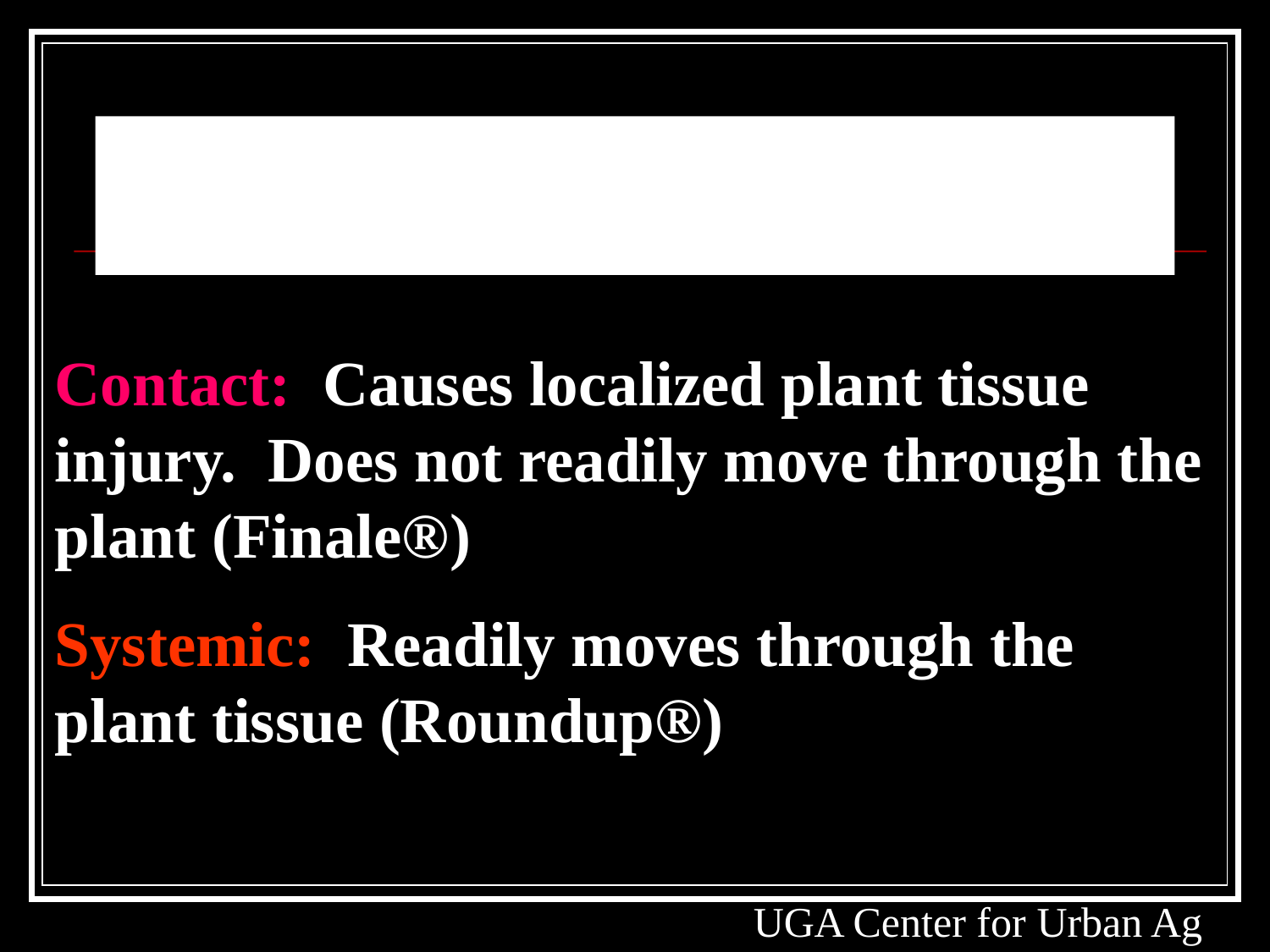

# Herbicide Classification
Contact:  Causes localized plant tissue injury.  Does not readily move through the plant (Finale®)
Systemic:  Readily moves through the plant tissue (Roundup®)